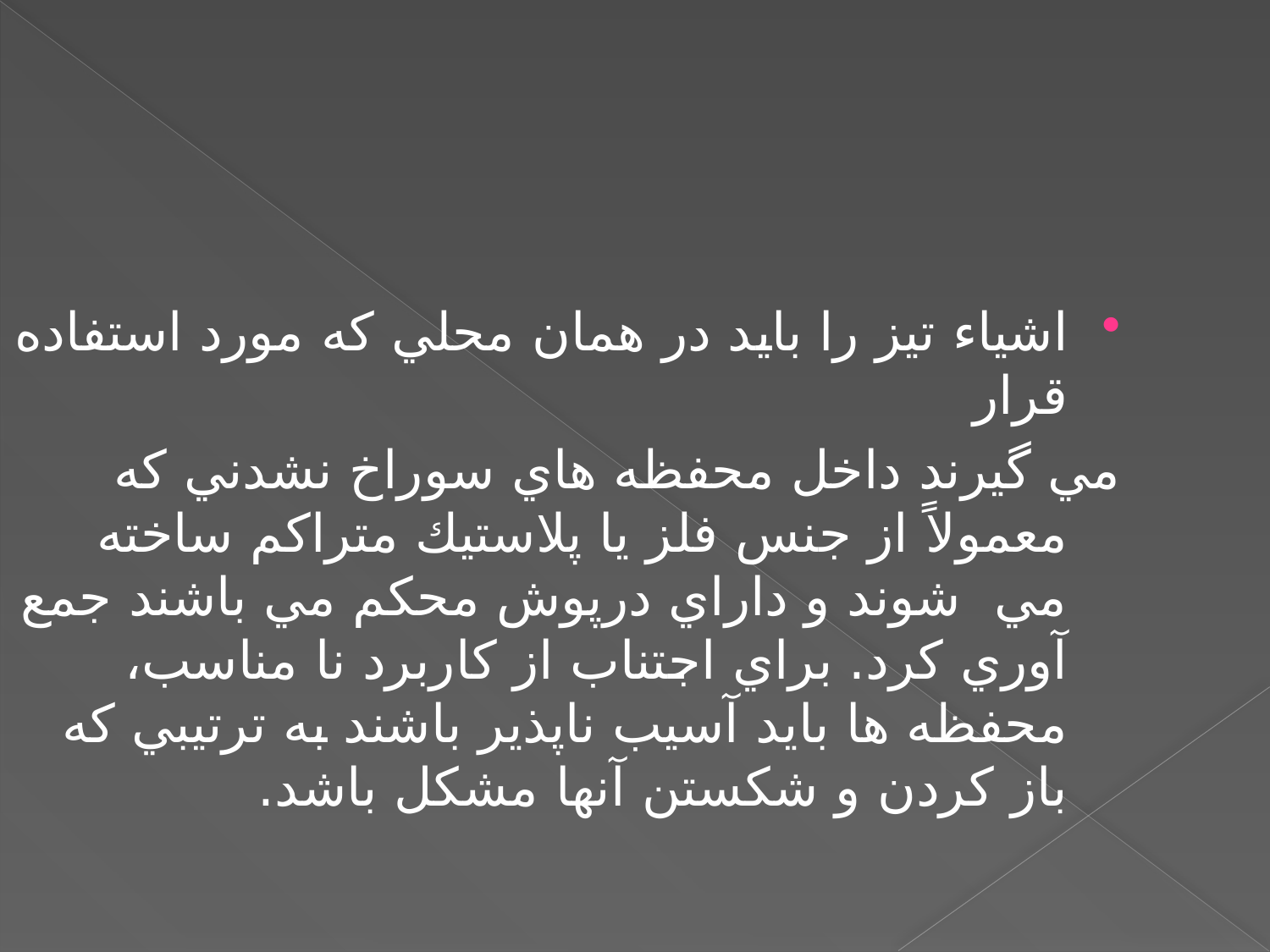

اشياء‌ تيز را بايد در همان محلي كه مورد استفاده قرار
	مي گيرند داخل محفظه هاي سوراخ نشدني كه معمولاً از جنس فلز يا پلاستيك متراكم ساخته مي  شوند و داراي درپوش محكم مي باشند جمع آوري كرد. براي اجتناب از كاربرد نا مناسب، محفظه ها بايد آسيب ناپذير باشند به ترتيبي كه باز كردن و شكستن آنها مشكل باشد.